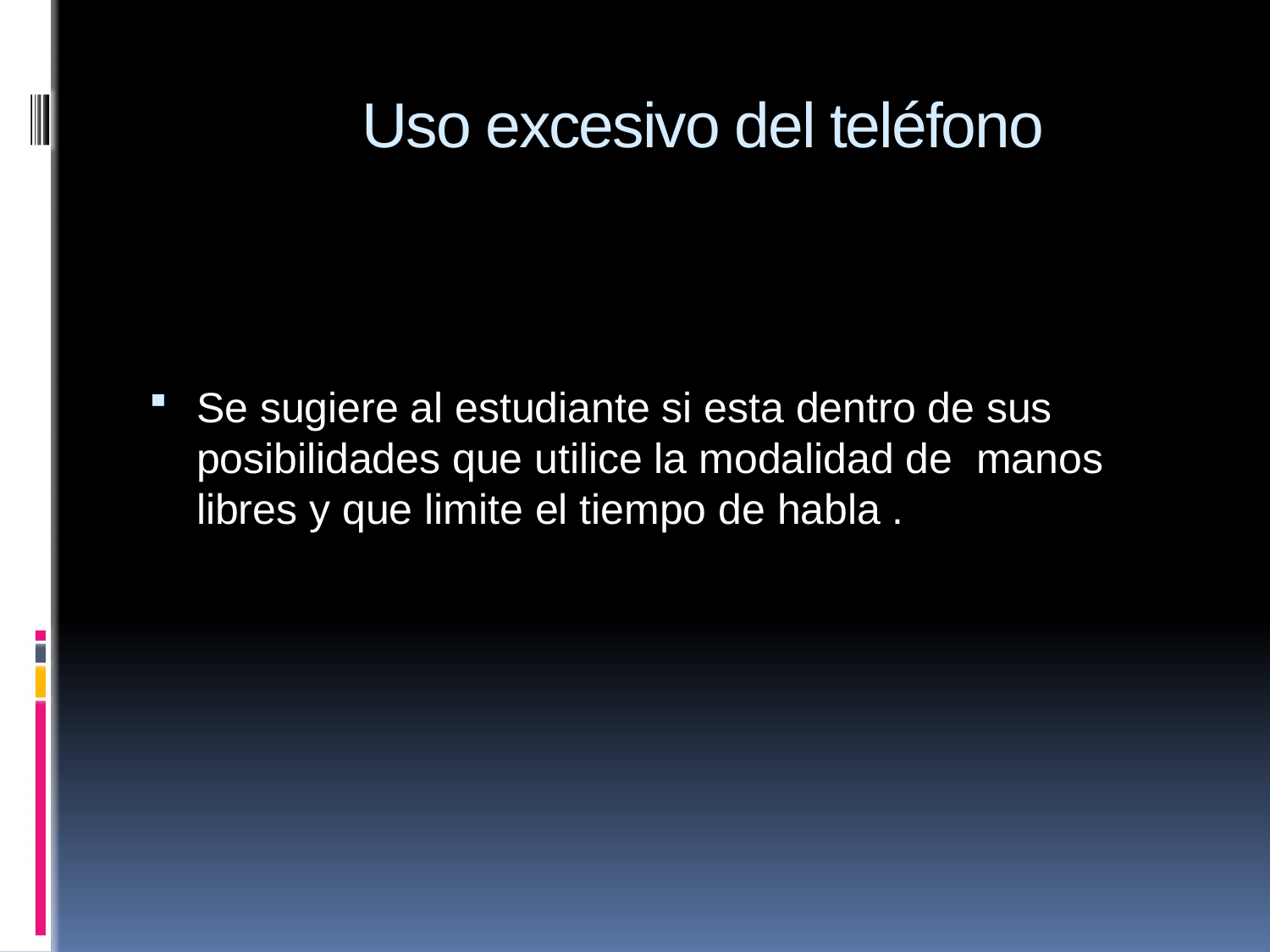

# Uso excesivo del teléfono

Se sugiere al estudiante si esta dentro de sus posibilidades que utilice la modalidad de  manos libres y que limite el tiempo de habla .